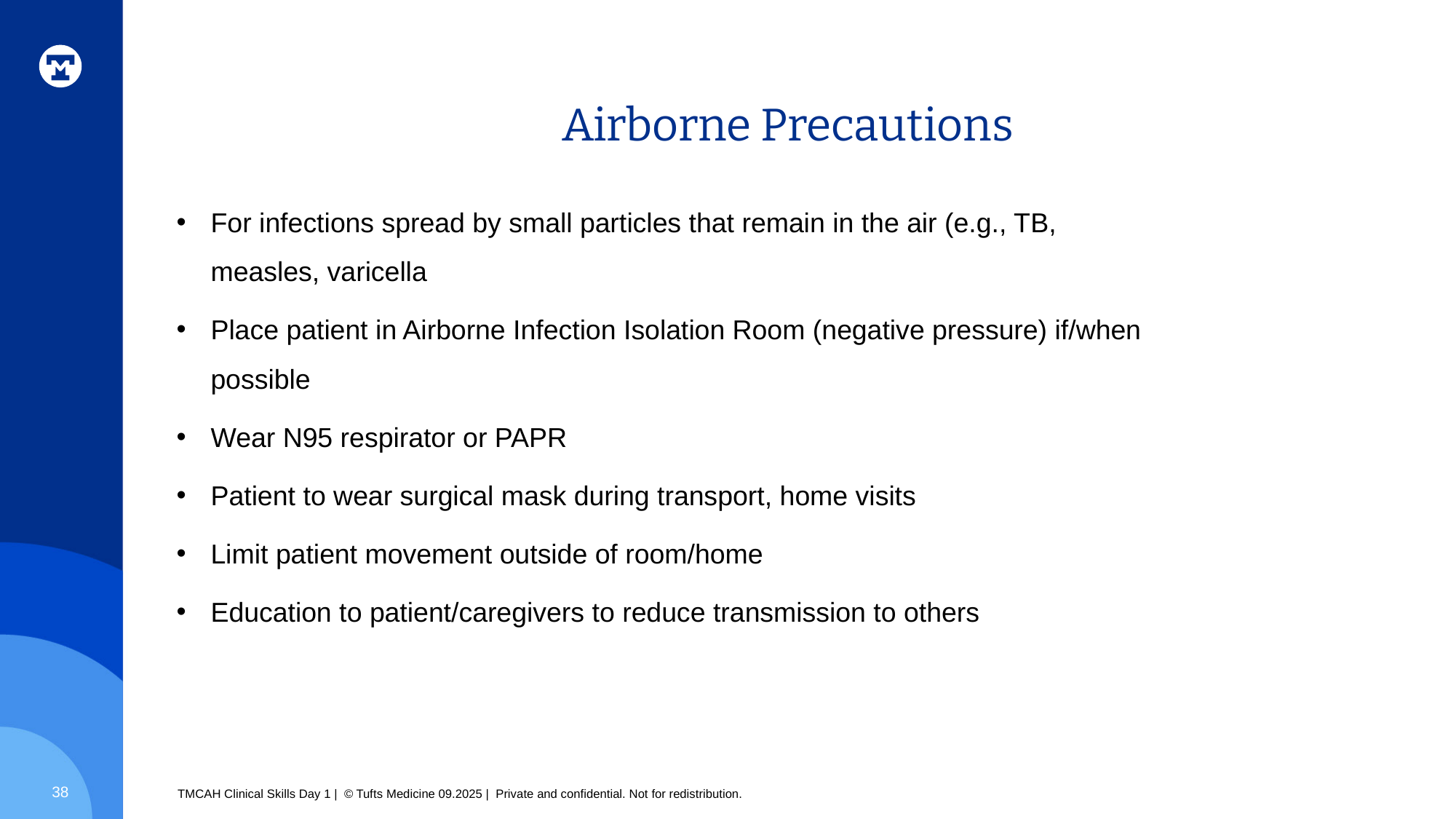

# Airborne Precautions
For infections spread by small particles that remain in the air (e.g., TB, measles, varicella
Place patient in Airborne Infection Isolation Room (negative pressure) if/when possible
Wear N95 respirator or PAPR
Patient to wear surgical mask during transport, home visits
Limit patient movement outside of room/home
Education to patient/caregivers to reduce transmission to others
38
TMCAH Clinical Skills Day 1 |  © Tufts Medicine 09.2025 |  Private and confidential. Not for redistribution.